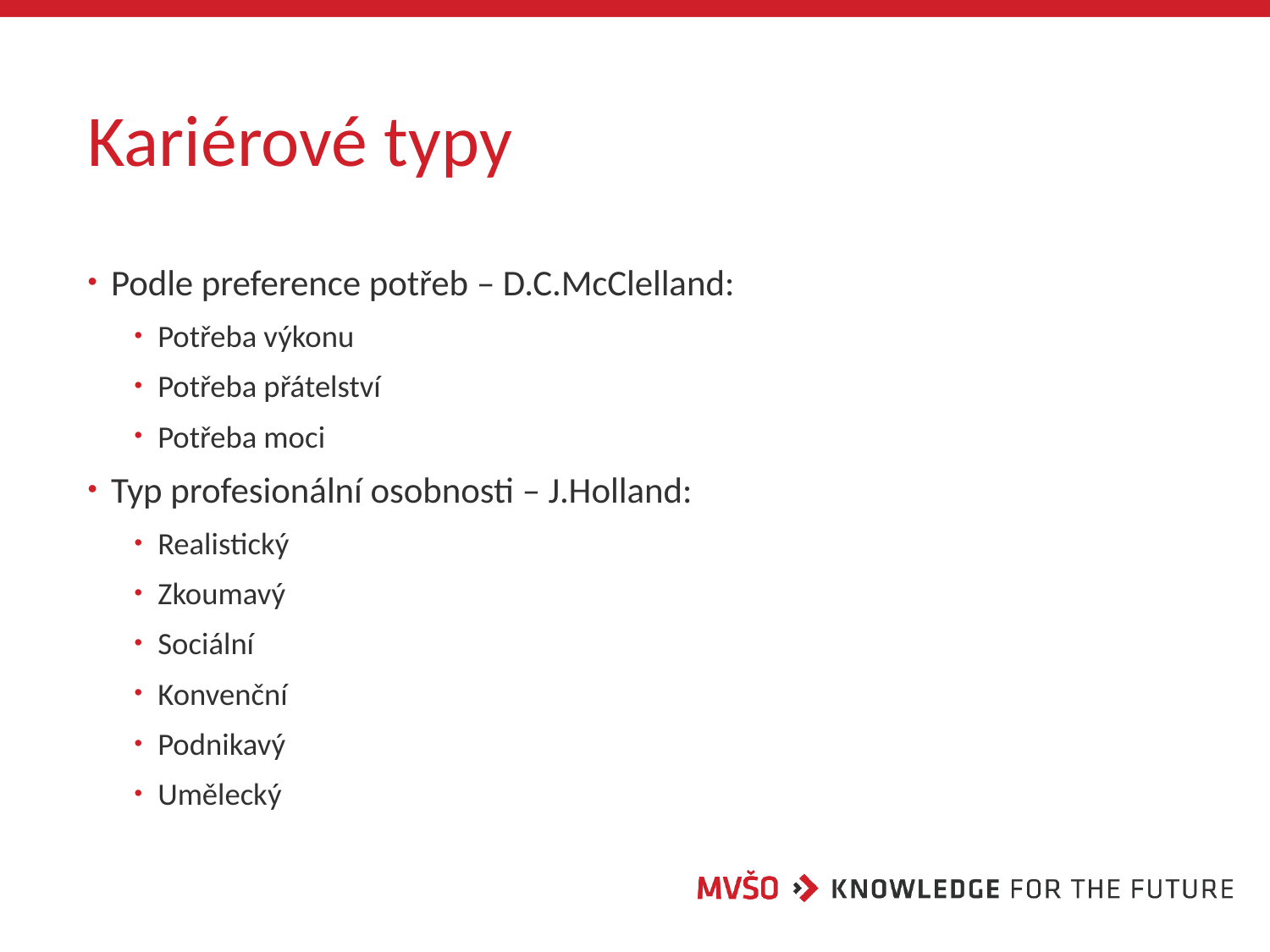

# Kariérové typy
Podle preference potřeb – D.C.McClelland:
Potřeba výkonu
Potřeba přátelství
Potřeba moci
Typ profesionální osobnosti – J.Holland:
Realistický
Zkoumavý
Sociální
Konvenční
Podnikavý
Umělecký